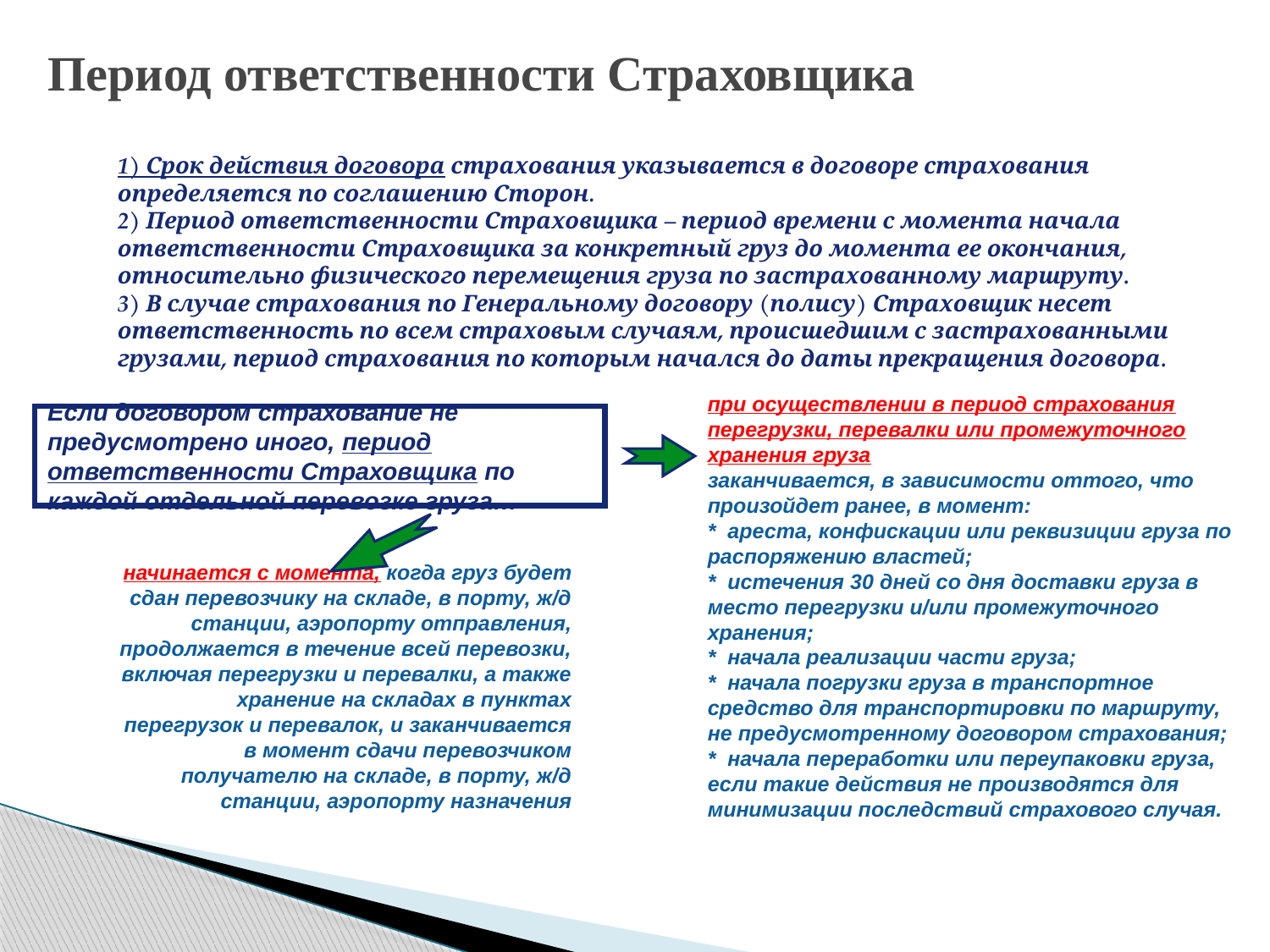

Период ответственности Страховщика
1) Срок действия договора страхования указывается в договоре страхования определяется по соглашению Сторон.
2) Период ответственности Страховщика – период времени с момента начала ответственности Страховщика за конкретный груз до момента ее окончания, относительно физического перемещения груза по застрахованному маршруту.
3) В случае страхования по Генеральному договору (полису) Страховщик несет ответственность по всем страховым случаям, происшедшим с застрахованными грузами, период страхования по которым начался до даты прекращения договора.
при осуществлении в период страхования перегрузки, перевалки или промежуточного хранения груза
заканчивается, в зависимости оттого, что произойдет ранее, в момент:
*  ареста, конфискации или реквизиции груза по распоряжению властей;
*  истечения 30 дней со дня доставки груза в место перегрузки и/или промежуточного хранения;
*  начала реализации части груза;
*  начала погрузки груза в транспортное средство для транспортировки по маршруту, не предусмотренному договором страхования;
*  начала переработки или переупаковки груза, если такие действия не производятся для минимизации последствий страхового случая.
Если договором страхование не предусмотрено иного, период ответственности Страховщика по каждой отдельной перевозке груза…

начинается с момента, когда груз будет сдан перевозчику на складе, в порту, ж/д станции, аэропорту отправления, продолжается в течение всей перевозки, включая перегрузки и перевалки, а также хранение на складах в пунктах перегрузок и перевалок, и заканчивается в момент сдачи перевозчиком получателю на складе, в порту, ж/д станции, аэропорту назначения